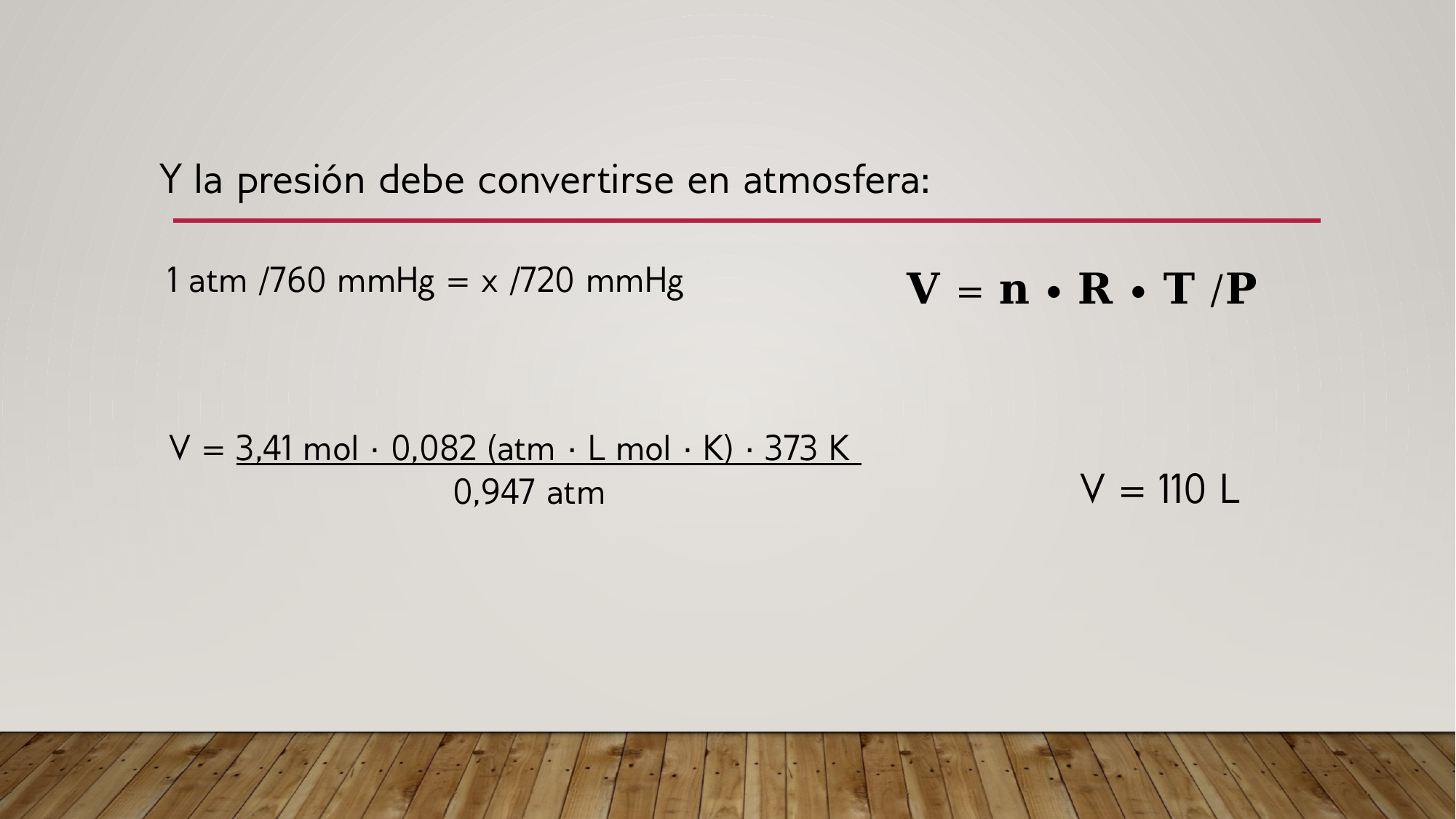

Y la presión debe convertirse en atmosfera:
1 atm /760 mmHg = x /720 mmHg
𝐕 = 𝐧 ∙ 𝐑 ∙ 𝐓 /𝐏
V = 3,41 mol ∙ 0,082 (atm ∙ L mol ∙ K) ∙ 373 K
                          0,947 atm
V = 110 L